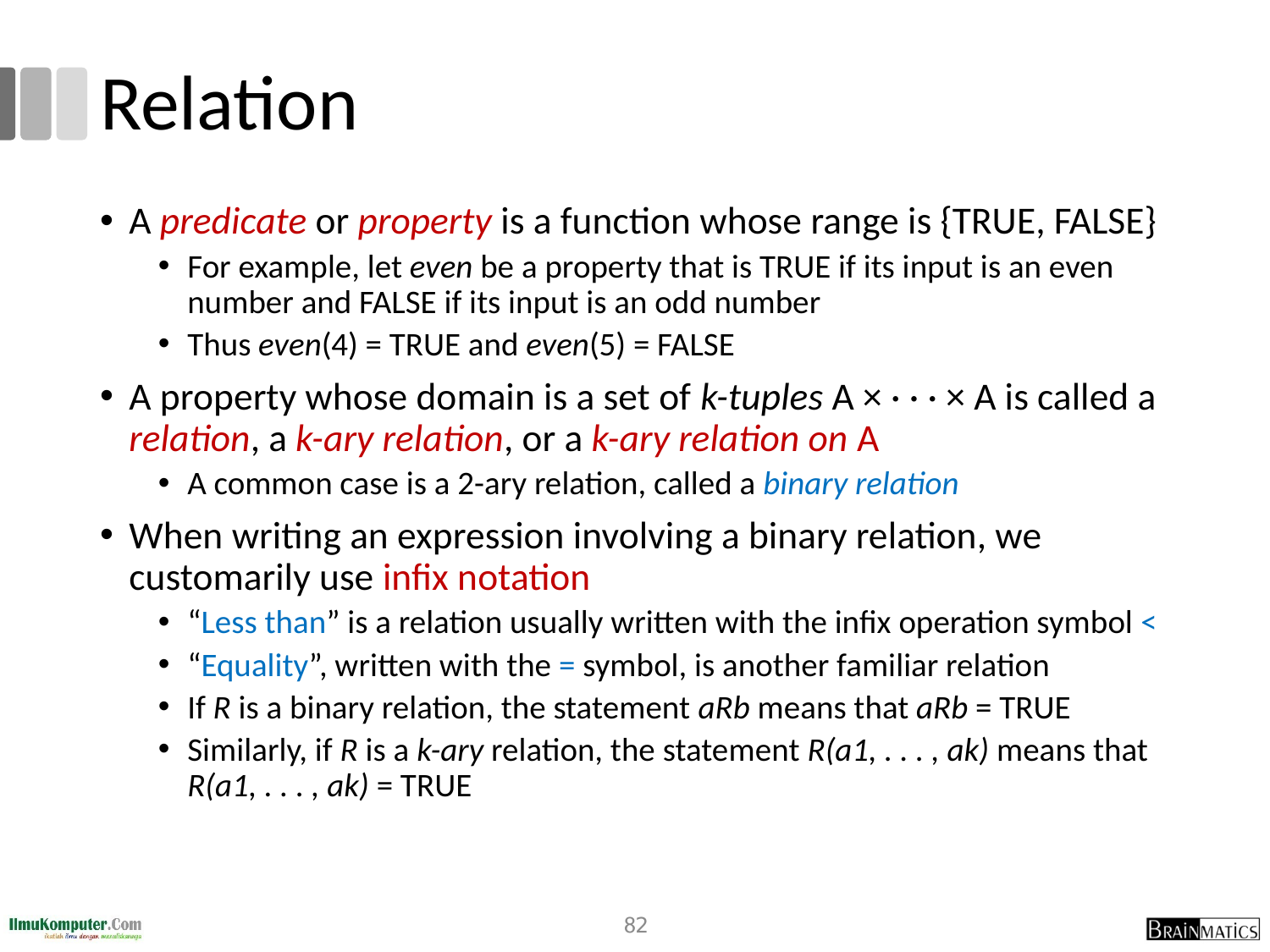

# Relation
A predicate or property is a function whose range is {TRUE, FALSE}
For example, let even be a property that is TRUE if its input is an even number and FALSE if its input is an odd number
Thus even(4) = TRUE and even(5) = FALSE
A property whose domain is a set of k-tuples A × · · · × A is called a relation, a k-ary relation, or a k-ary relation on A
A common case is a 2-ary relation, called a binary relation
When writing an expression involving a binary relation, we customarily use infix notation
“Less than” is a relation usually written with the infix operation symbol <
“Equality”, written with the = symbol, is another familiar relation
If R is a binary relation, the statement aRb means that aRb = TRUE
Similarly, if R is a k-ary relation, the statement R(a1, . . . , ak) means that R(a1, . . . , ak) = TRUE
82